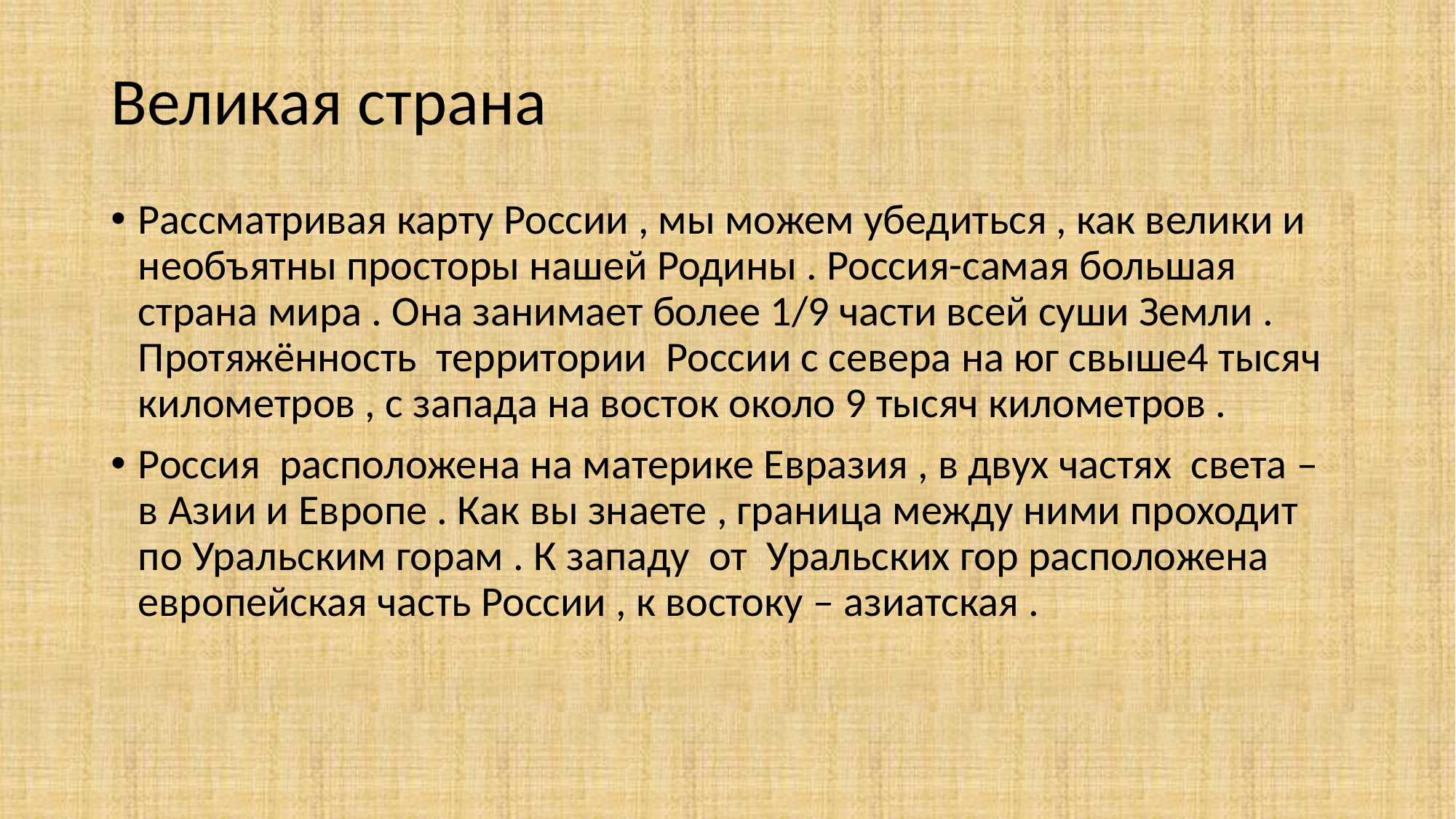

# Великая страна
Рассматривая карту России , мы можем убедиться , как велики и необъятны просторы нашей Родины . Россия-самая большая страна мира . Она занимает более 1/9 части всей суши Земли .   Протяжённость  территории  России с севера на юг свыше4 тысяч  километров , с запада на восток около 9 тысяч километров .
Россия  расположена на материке Евразия , в двух частях  света – в Азии и Европе . Как вы знаете , граница между ними проходит  по Уральским горам . К западу  от  Уральских гор расположена европейская часть России , к востоку – азиатская .